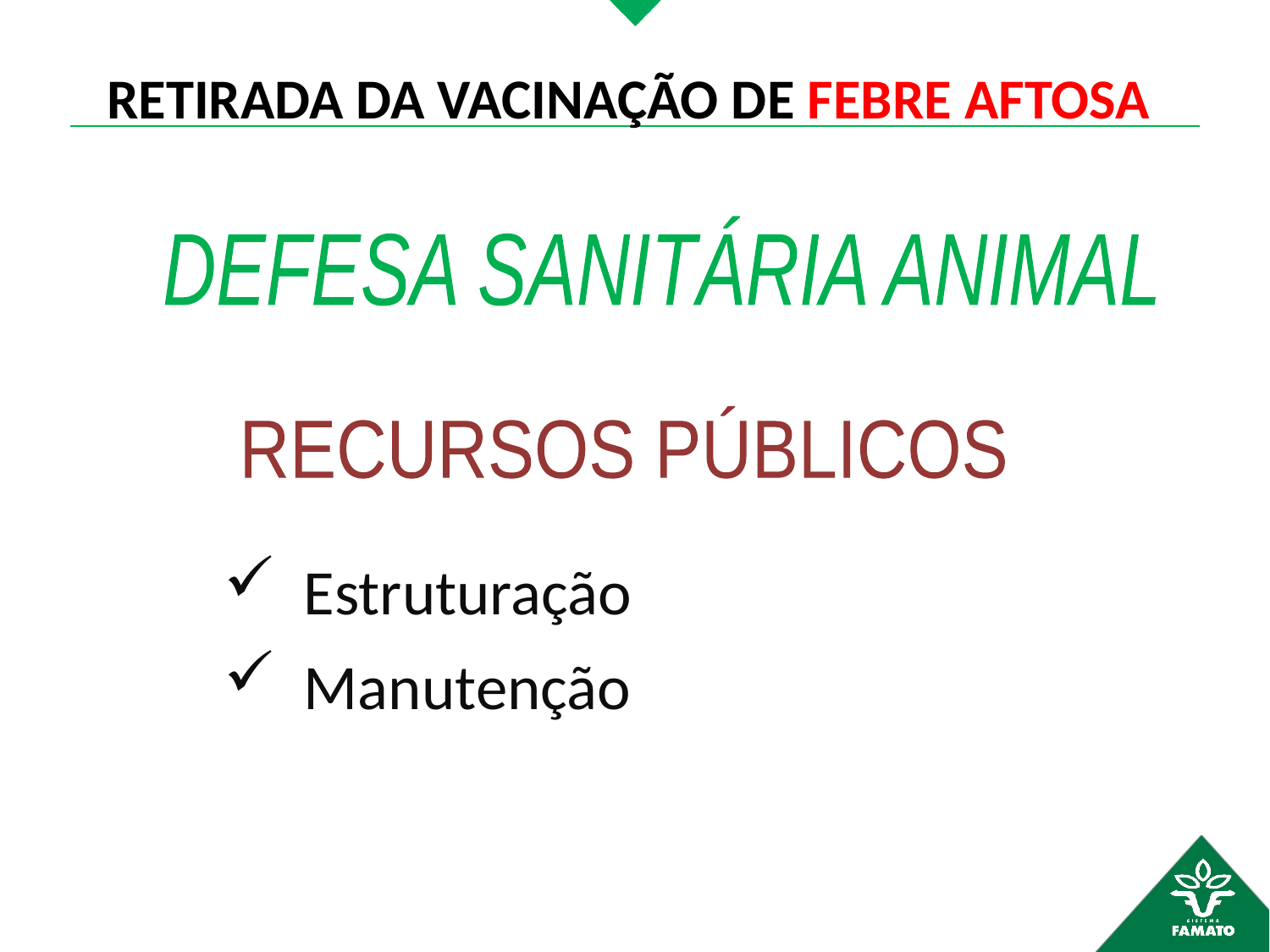

RETIRADA DA VACINAÇÃO DE FEBRE AFTOSA
DEFESA SANITÁRIA ANIMAL
RECURSOS PÚBLICOS
Estruturação
Manutenção